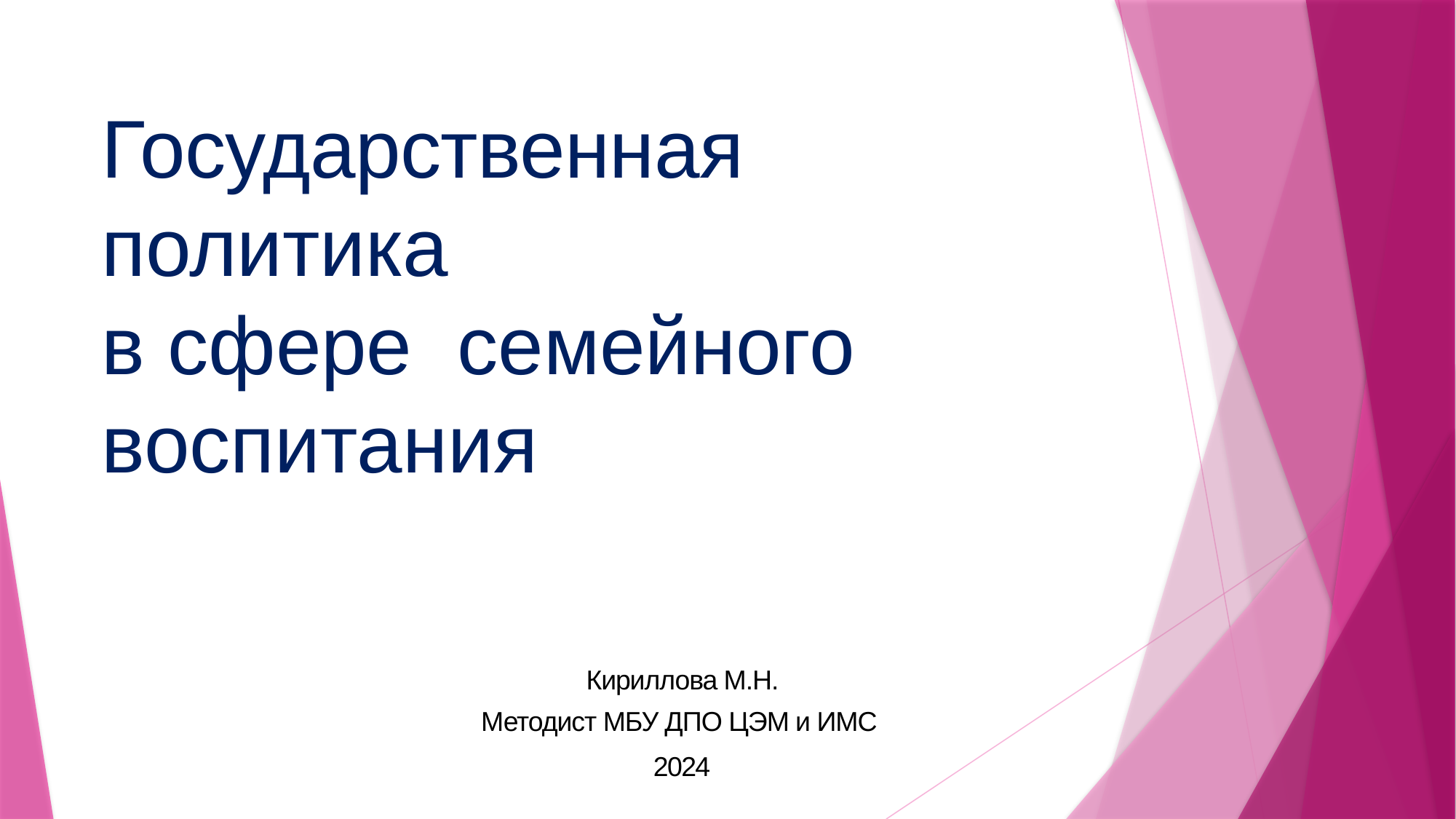

Государственная политика
в сфере  семейного воспитания
Кириллова М.Н.
Методист МБУ ДПО ЦЭМ и ИМС
2024